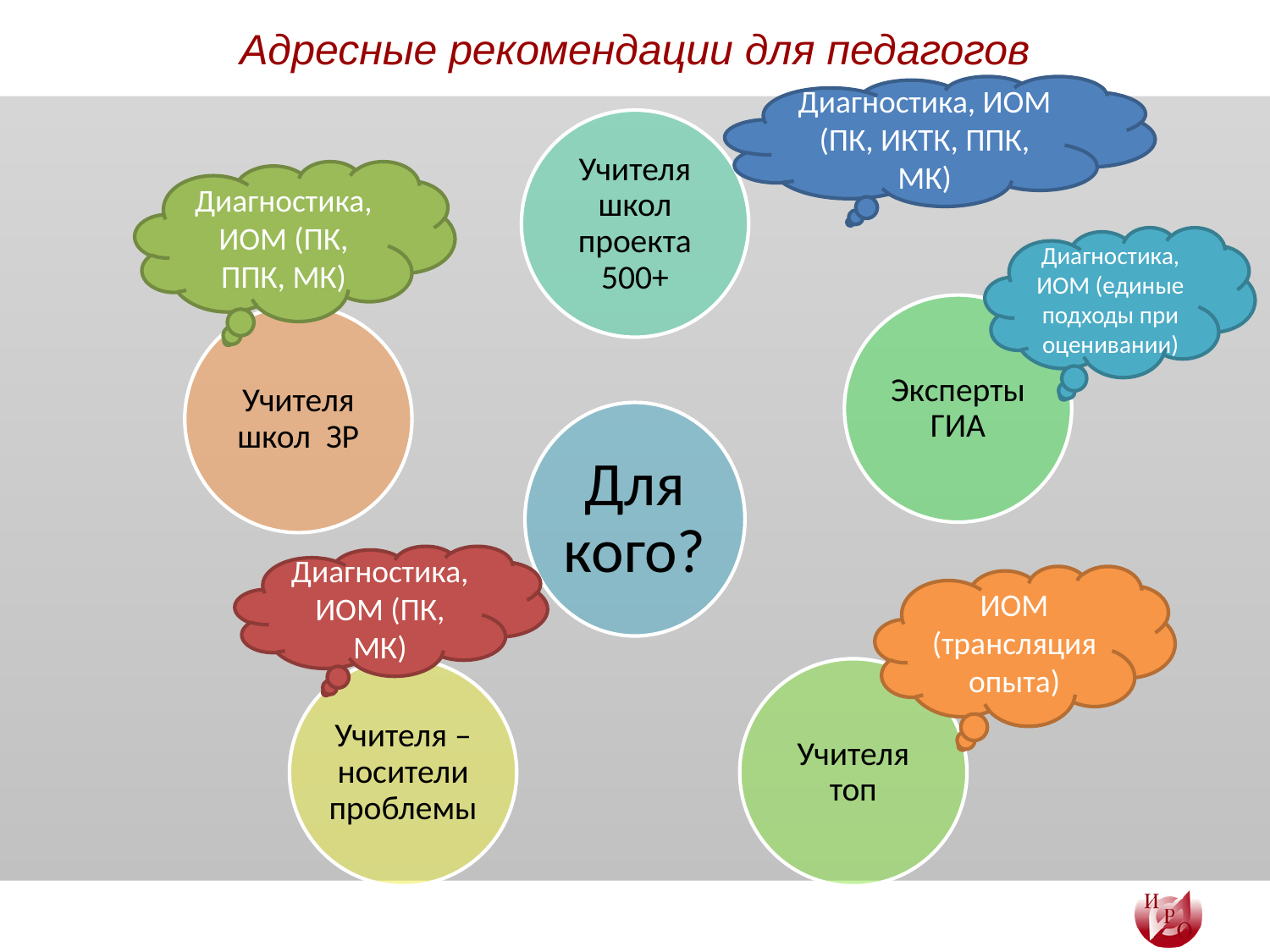

# Адресные рекомендации для педагогов
Диагностика, ИОМ (ПК, ИКТК, ППК, МК)
Для кого?
Учителя школ проекта 500+
Эксперты ГИА
Учителя топ
Учителя – носители проблемы
Учителя школ  ЗР
Диагностика, ИОМ (ПК, ППК, МК)
Диагностика, ИОМ (единые подходы при оценивании)
Диагностика, ИОМ (ПК, МК)
ИОМ (трансляция опыта)